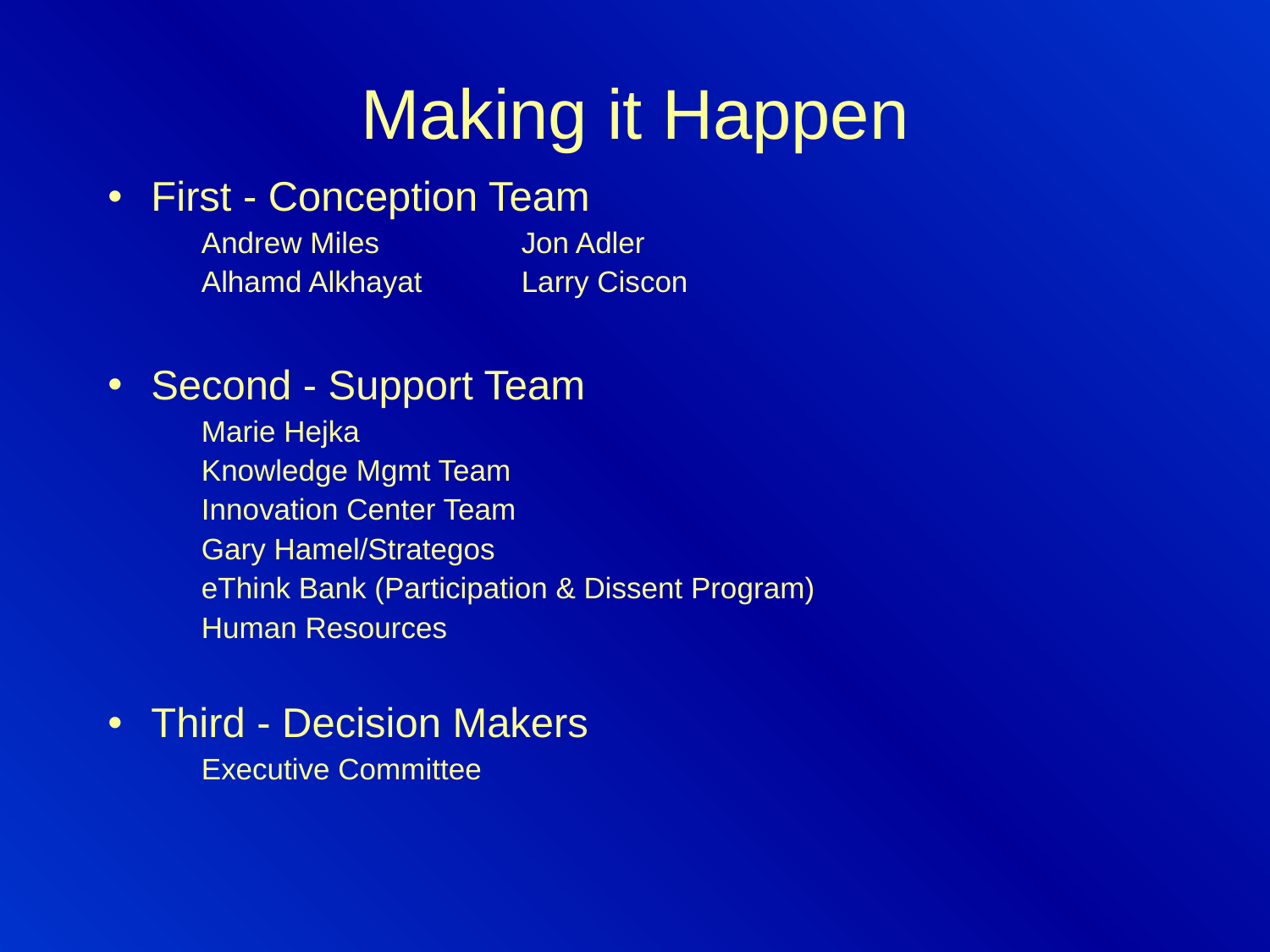

# Making it Happen
First - Conception Team
	Andrew Miles               	Jon Adler
	Alhamd Alkhayat        	Larry Ciscon

Second - Support Team
	Marie Hejka
	Knowledge Mgmt Team
	Innovation Center Team
	Gary Hamel/Strategos
	eThink Bank (Participation & Dissent Program)
	Human Resources

Third - Decision Makers
	Executive Committee